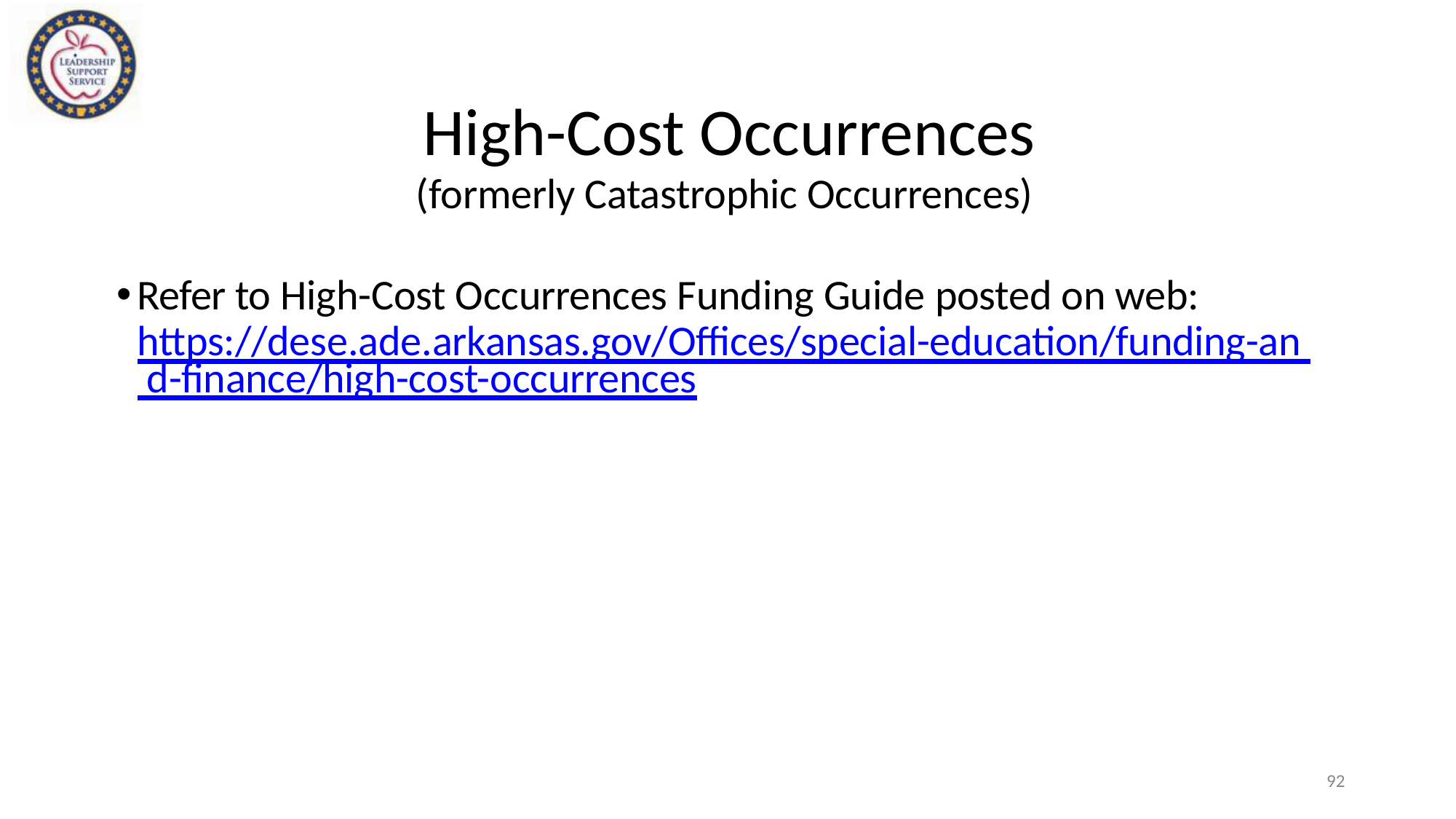

High-Cost Occurrences
(formerly Catastrophic Occurrences)
Refer to High-Cost Occurrences Funding Guide posted on web:  https://dese.ade.arkansas.gov/Offices/special-education/funding-an  d-finance/high-cost-occurrences
92